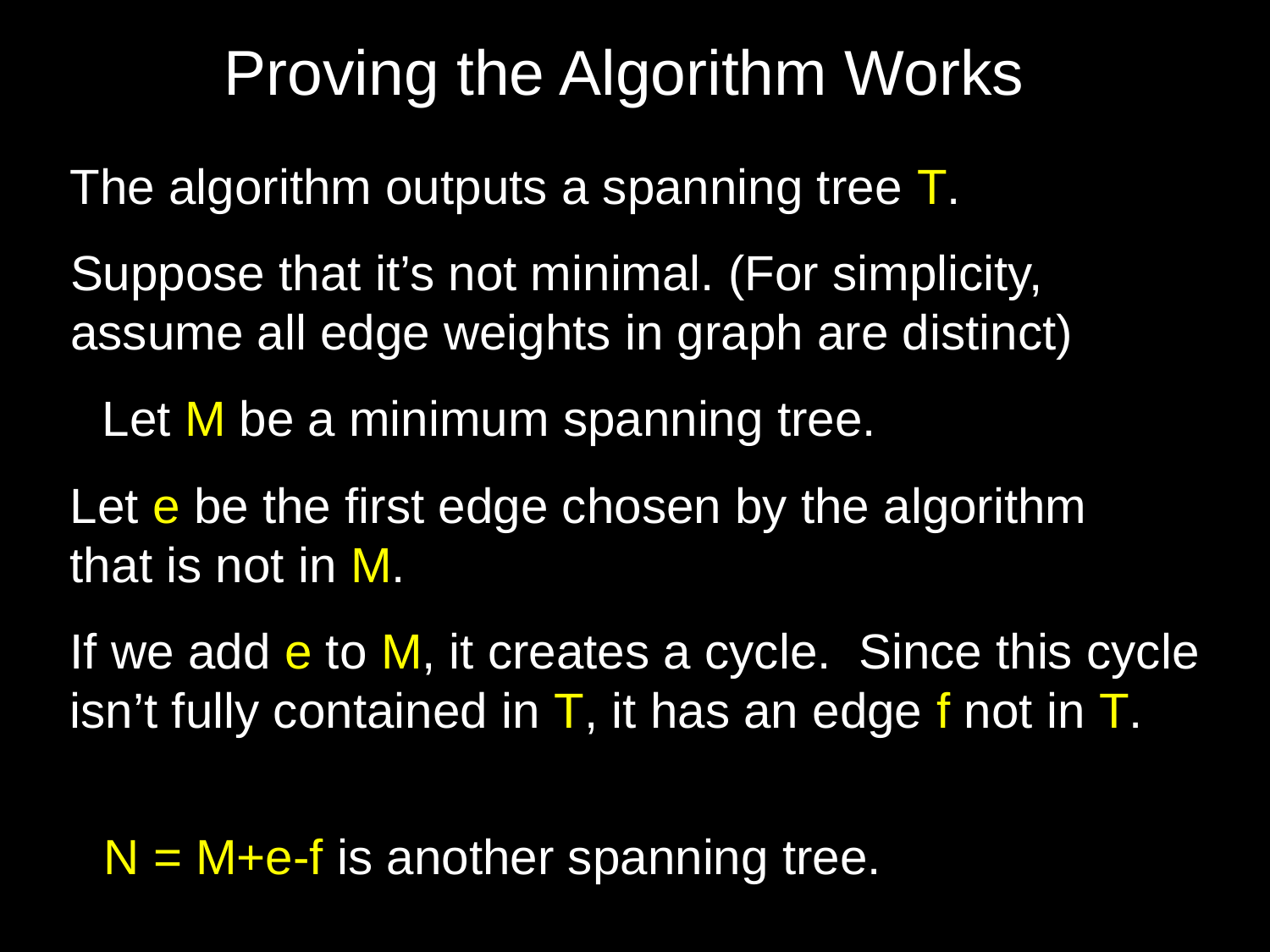

Proving the Algorithm Works
The algorithm outputs a spanning tree T.
Suppose that it’s not minimal. (For simplicity, assume all edge weights in graph are distinct)
Let M be a minimum spanning tree.
Let e be the first edge chosen by the algorithm that is not in M.
If we add e to M, it creates a cycle.  Since this cycle isn’t fully contained in T, it has an edge f not in T.
N = M+e-f is another spanning tree.